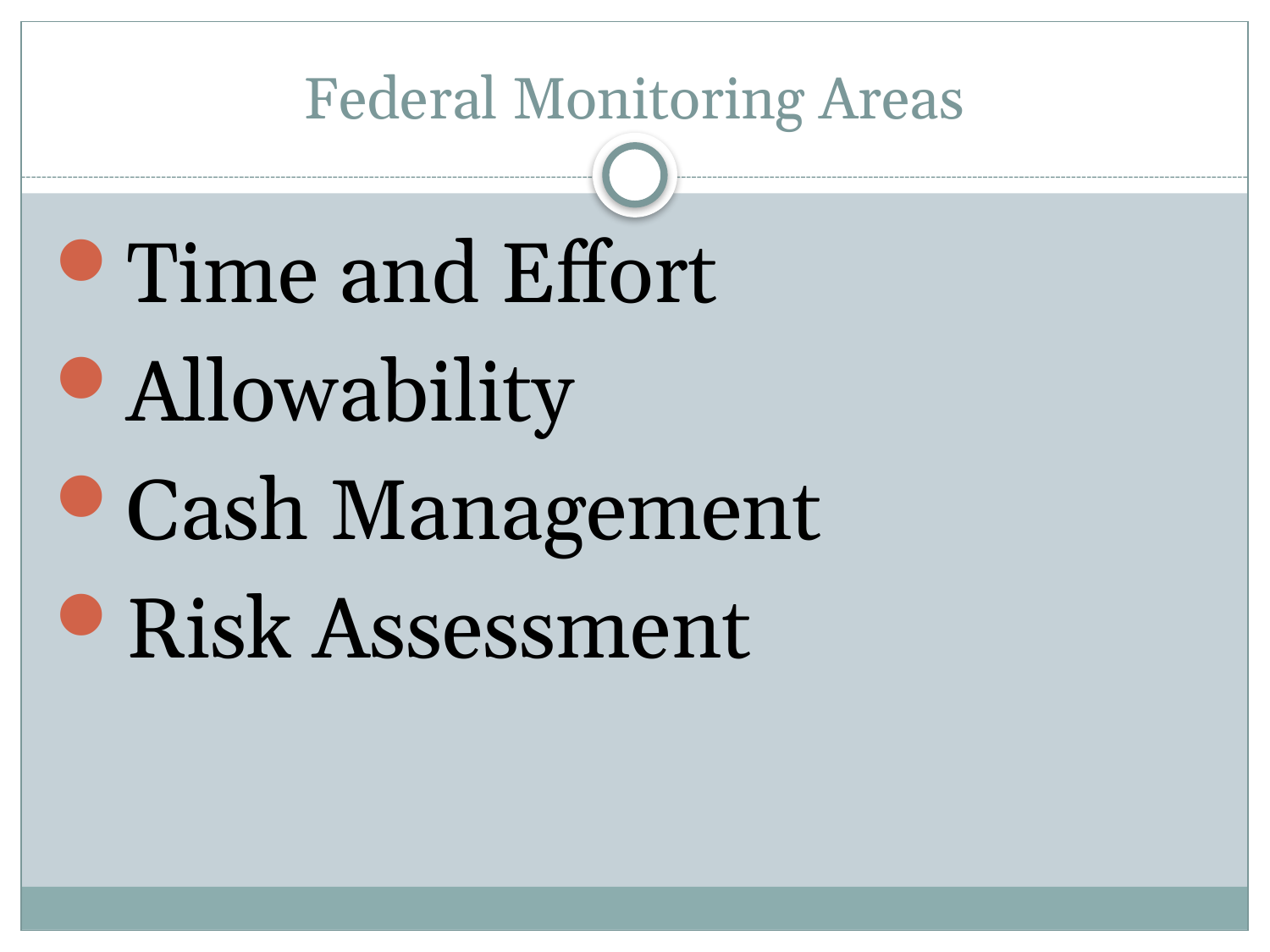

# Federal Monitoring Areas
Time and Effort
Allowability
Cash Management
Risk Assessment